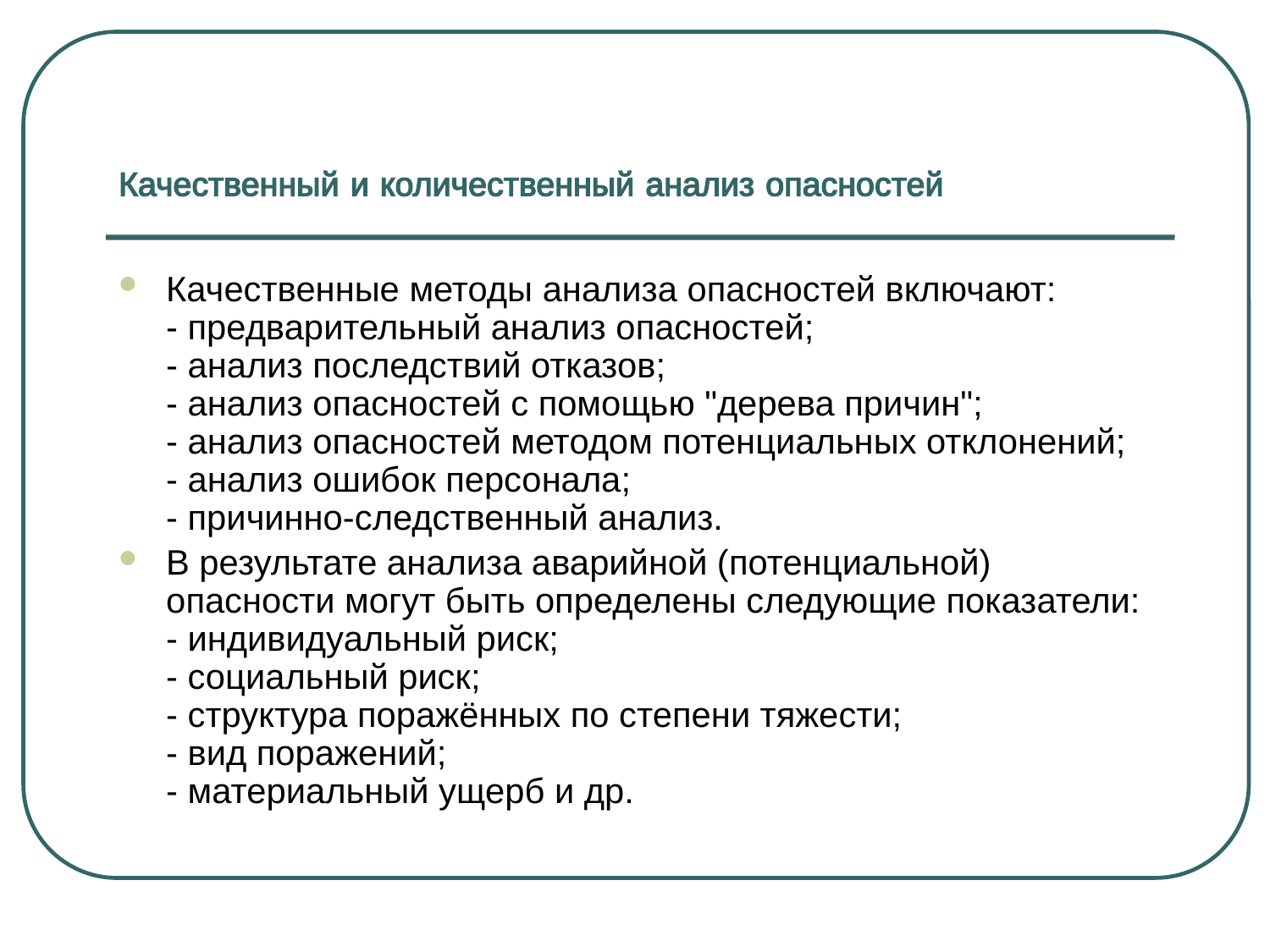

# Качественный и количественный анализ опасностей
Качественные методы анализа опасностей включают:
- предварительный анализ опасностей;
- анализ последствий отказов;
- анализ опасностей с помощью "дерева причин";
- анализ опасностей методом потенциальных отклонений;
- анализ ошибок персонала;
- причинно-следственный анализ.
В результате анализа аварийной (потенциальной) опасности могут быть определены следующие показатели:
- индивидуальный риск;
- социальный риск;
- структура поражённых по степени тяжести;
- вид поражений;
- материальный ущерб и др.